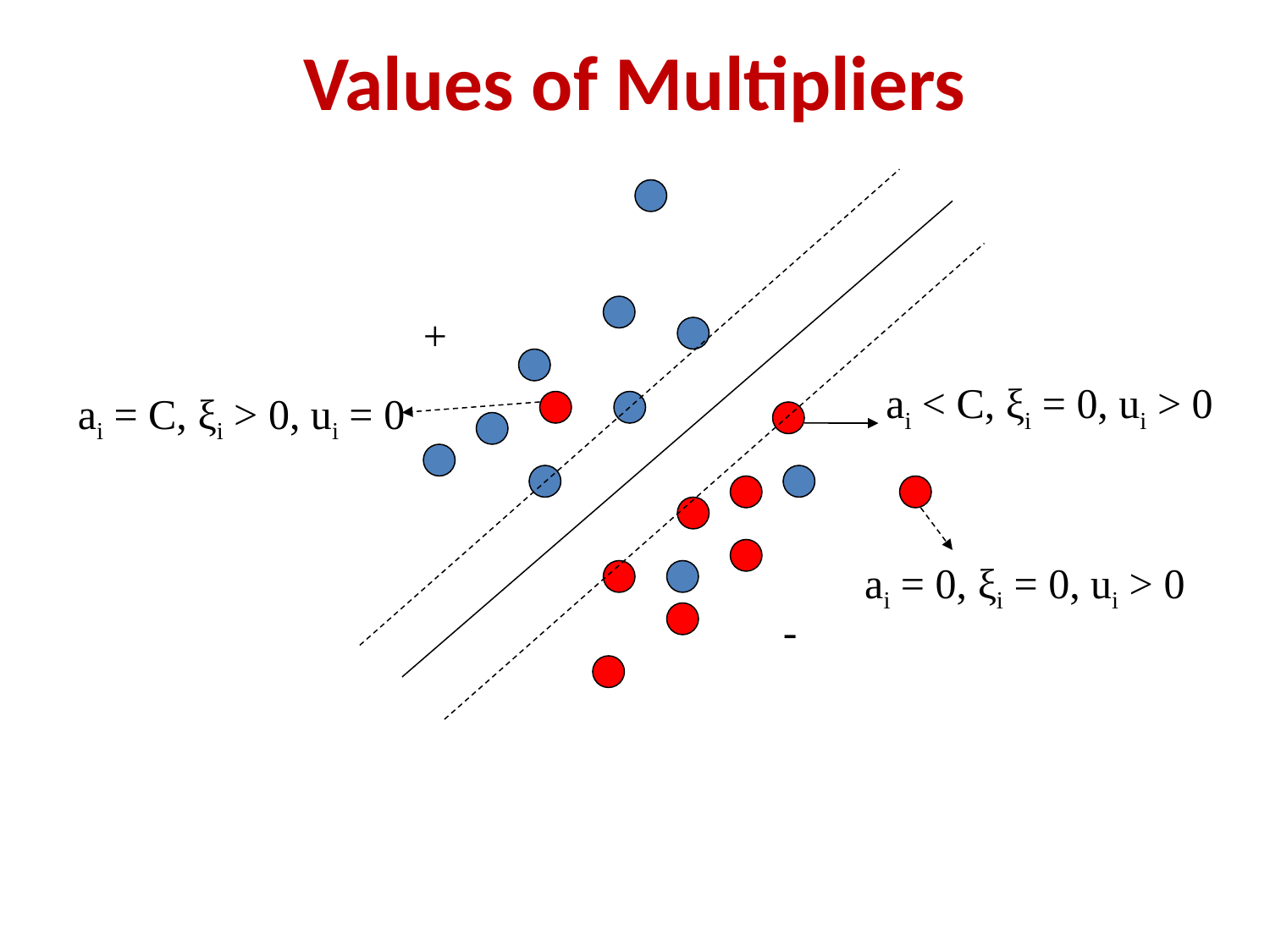

# Values of Multipliers

+

ai < C, ξi = 0, ui > 0
ai = C, ξi > 0, ui = 0

ai = 0, ξi = 0, ui > 0

-